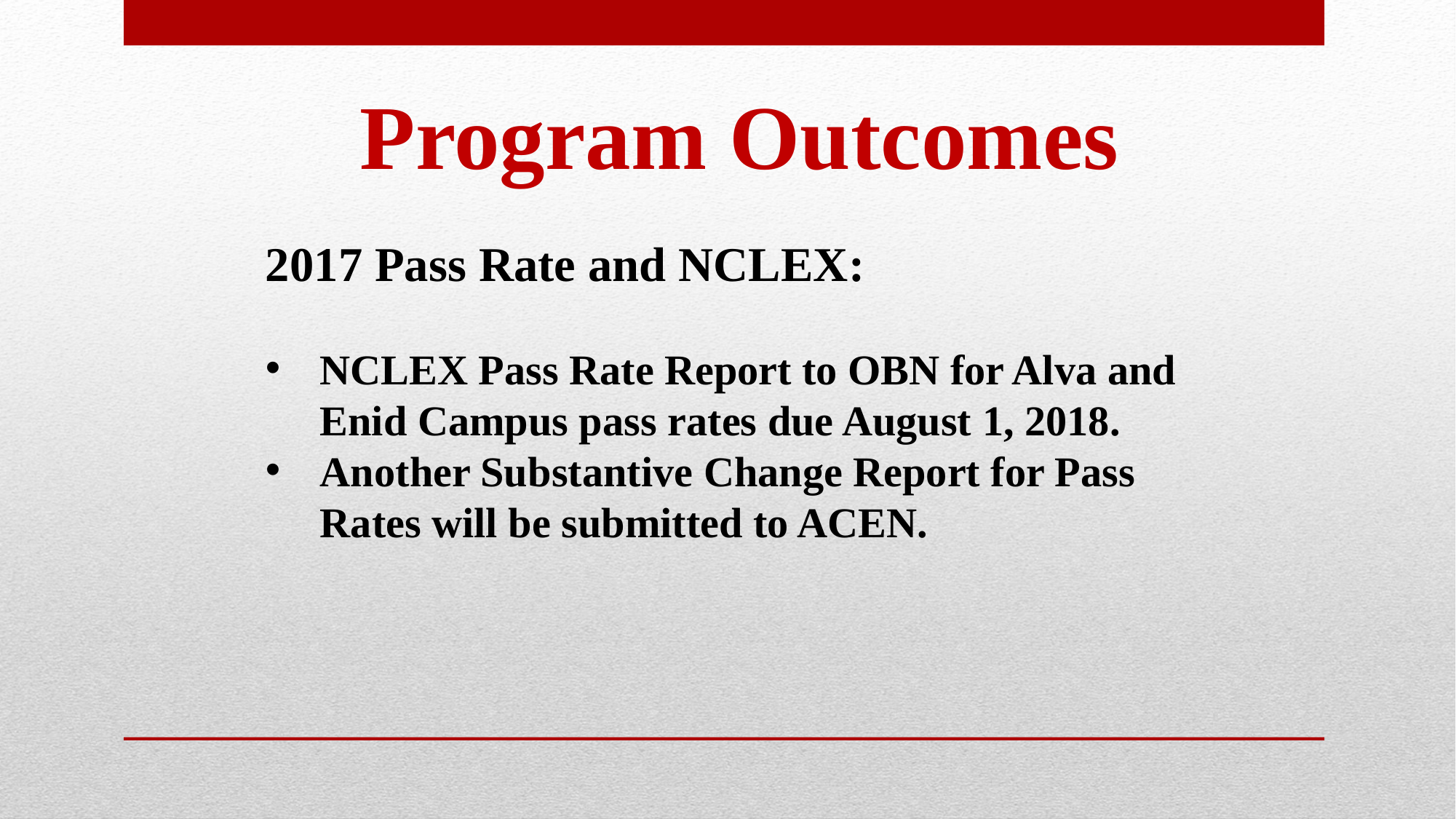

Program Outcomes
2017 Pass Rate and NCLEX:

NCLEX Pass Rate Report to OBN for Alva and Enid Campus pass rates due August 1, 2018.
Another Substantive Change Report for Pass Rates will be submitted to ACEN.